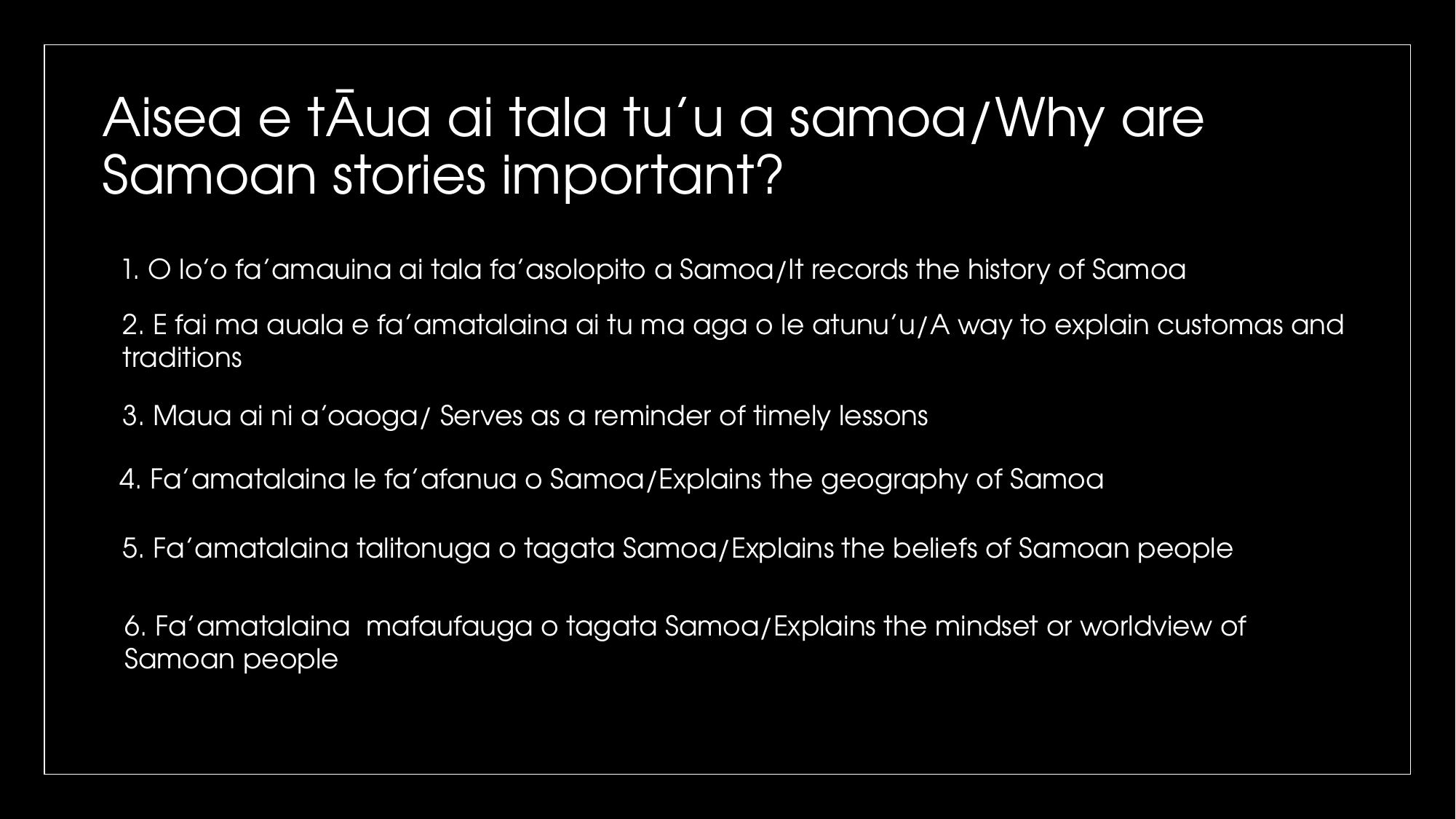

# Aisea e tĀua ai tala tu’u a samoa/Why are Samoan stories important?
1. O lo’o fa’amauina ai tala fa’asolopito a Samoa/It records the history of Samoa
2. E fai ma auala e fa’amatalaina ai tu ma aga o le atunu’u/A way to explain customas and traditions
3. Maua ai ni a’oaoga/ Serves as a reminder of timely lessons
4. Fa’amatalaina le fa’afanua o Samoa/Explains the geography of Samoa
5. Fa’amatalaina talitonuga o tagata Samoa/Explains the beliefs of Samoan people
6. Fa’amatalaina  mafaufauga o tagata Samoa/Explains the mindset or worldview of Samoan people